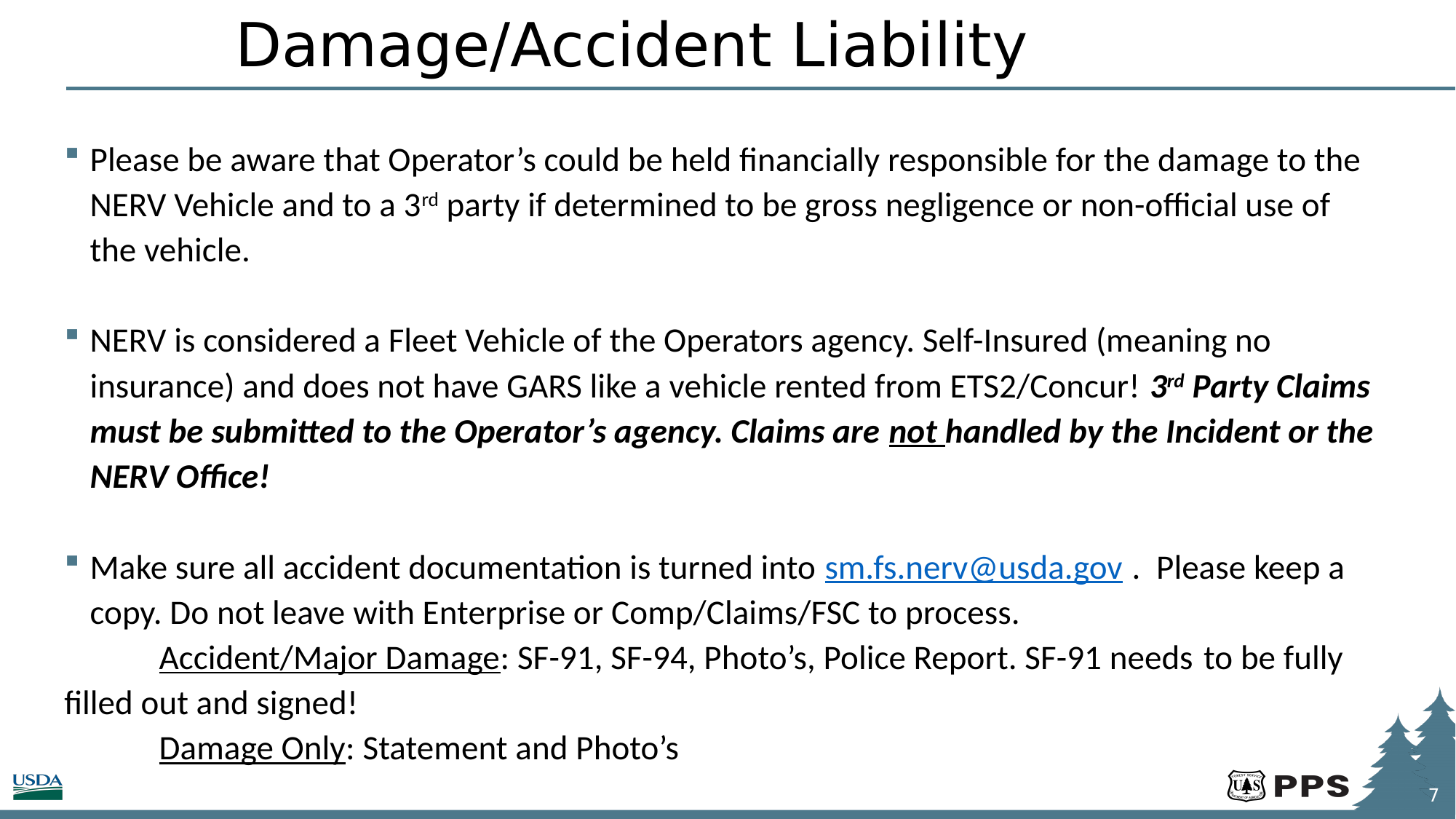

# Damage/Accident Liability
Please be aware that Operator’s could be held financially responsible for the damage to the NERV Vehicle and to a 3rd party if determined to be gross negligence or non-official use of the vehicle.

NERV is considered a Fleet Vehicle of the Operators agency. Self-Insured (meaning no insurance) and does not have GARS like a vehicle rented from ETS2/Concur! 3rd Party Claims must be submitted to the Operator’s agency. Claims are not handled by the Incident or the NERV Office!

Make sure all accident documentation is turned into sm.fs.nerv@usda.gov .  Please keep a copy. Do not leave with Enterprise or Comp/Claims/FSC to process.
	Accident/Major Damage: SF-91, SF-94, Photo’s, Police Report. SF-91 needs 	to be fully filled out and signed!
	Damage Only: Statement and Photo’s

7